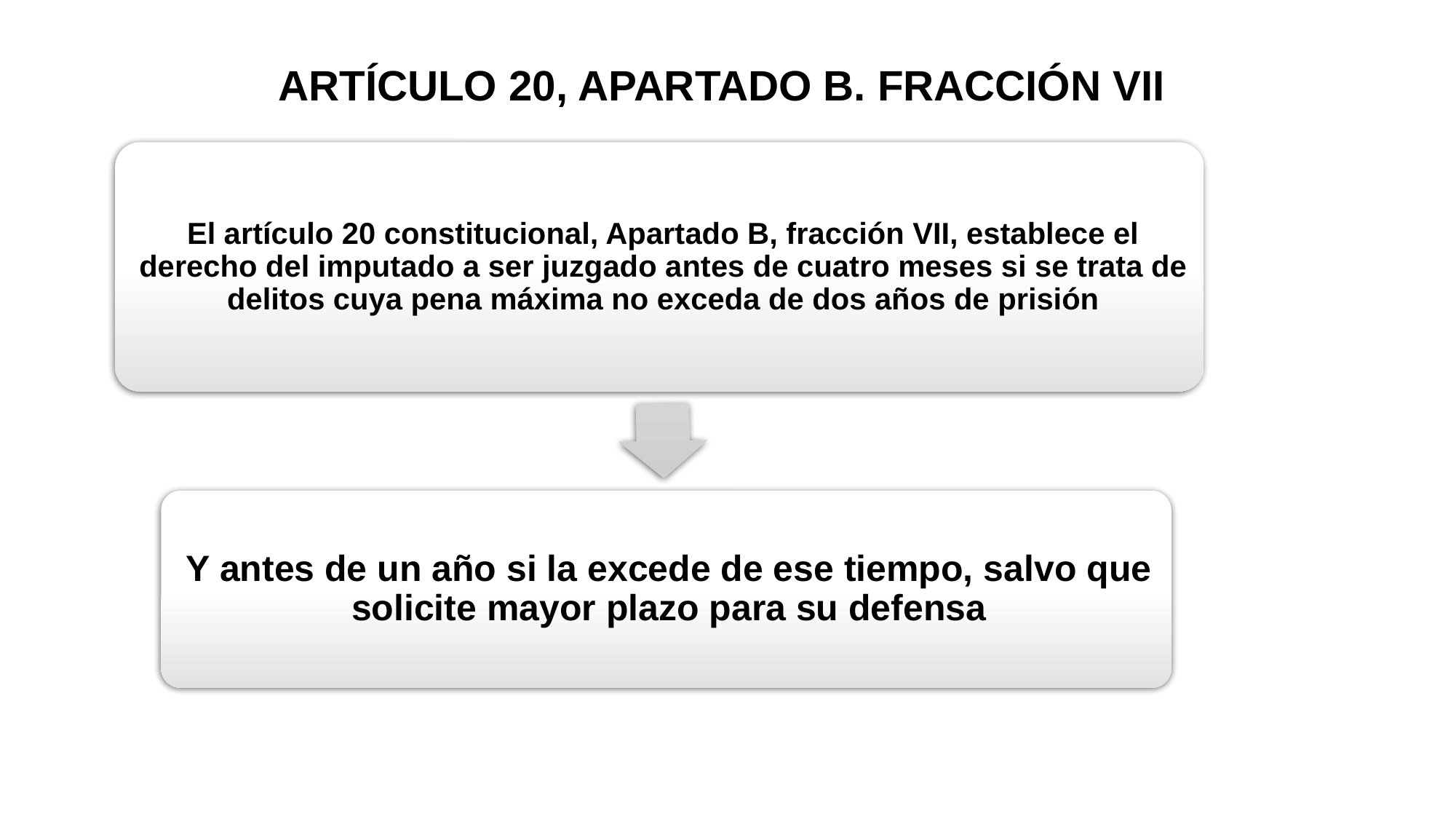

# ARTÍCULO 20, APARTADO B. FRACCIÓN VII
El artículo 20 constitucional, Apartado B, fracción VII, establece el derecho del imputado a ser juzgado antes de cuatro meses si se trata de delitos cuya pena máxima no exceda de dos años de prisión

Y antes de un año si la excede de ese tiempo, salvo que solicite mayor plazo para su defensa